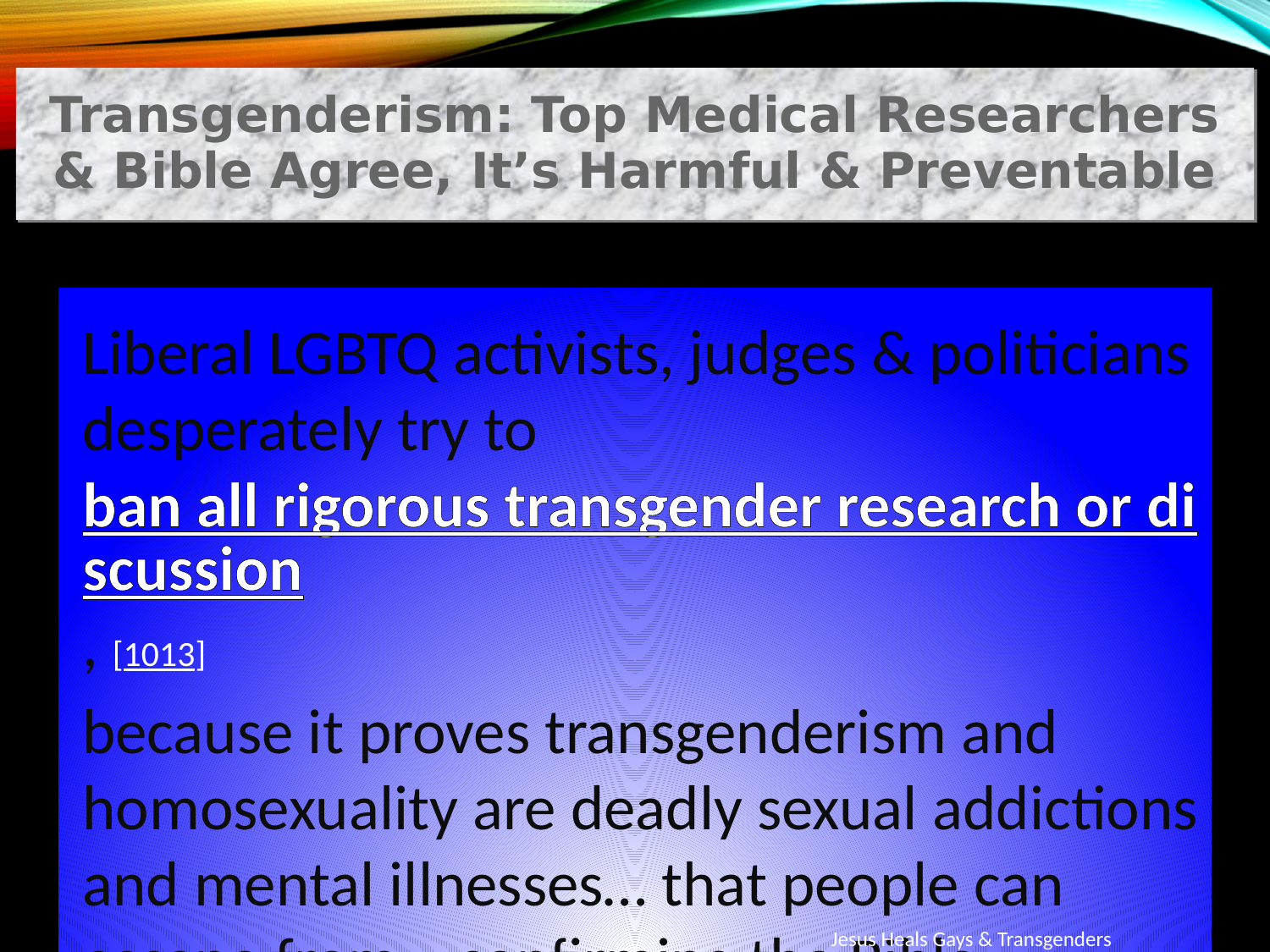

Transgenderism: Top Medical Researchers & Bible Agree, It’s Harmful & Preventable
Liberal LGBTQ activists, judges & politicians desperately try to ban all rigorous transgender research or discussion, [1013]
because it proves transgenderism and homosexuality are deadly sexual addictions and mental illnesses… that people can escape from… confirming the Bible.
Jesus Heals Gays & Transgenders